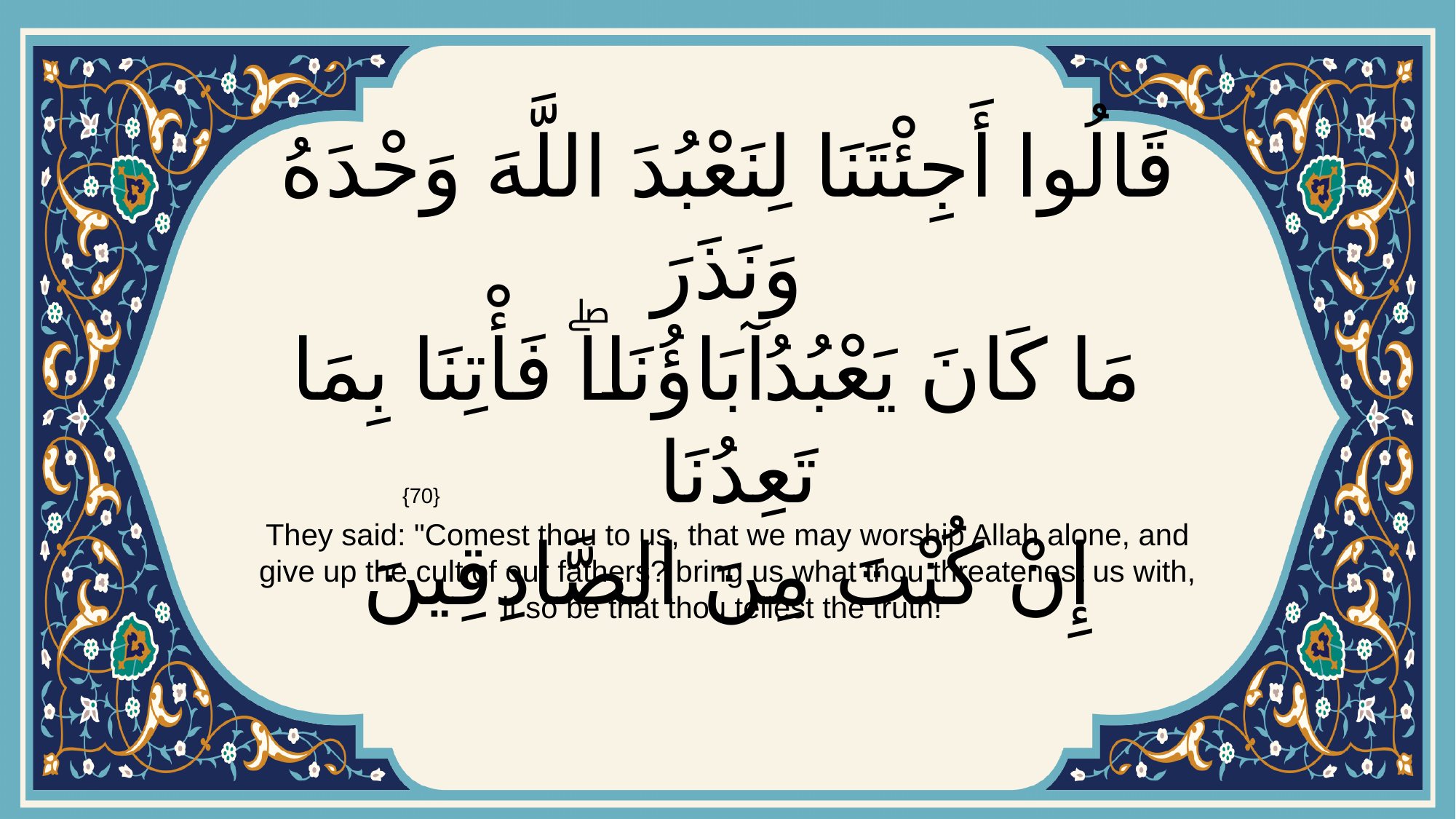

# قَالُوا أَجِئْتَنَا لِنَعْبُدَ اللَّهَ وَحْدَهُ وَنَذَرَ مَا كَانَ يَعْبُدُ آبَاؤُنَاۖ فَأْتِنَا بِمَا تَعِدُنَا إِنْ كُنْتَ مِنَ الصَّادِقِينَ
{70}
They said: "Comest thou to us, that we may worship Allah alone, and give up the cult of our fathers? bring us what thou threatenest us with, if so be that thou tellest the truth!"